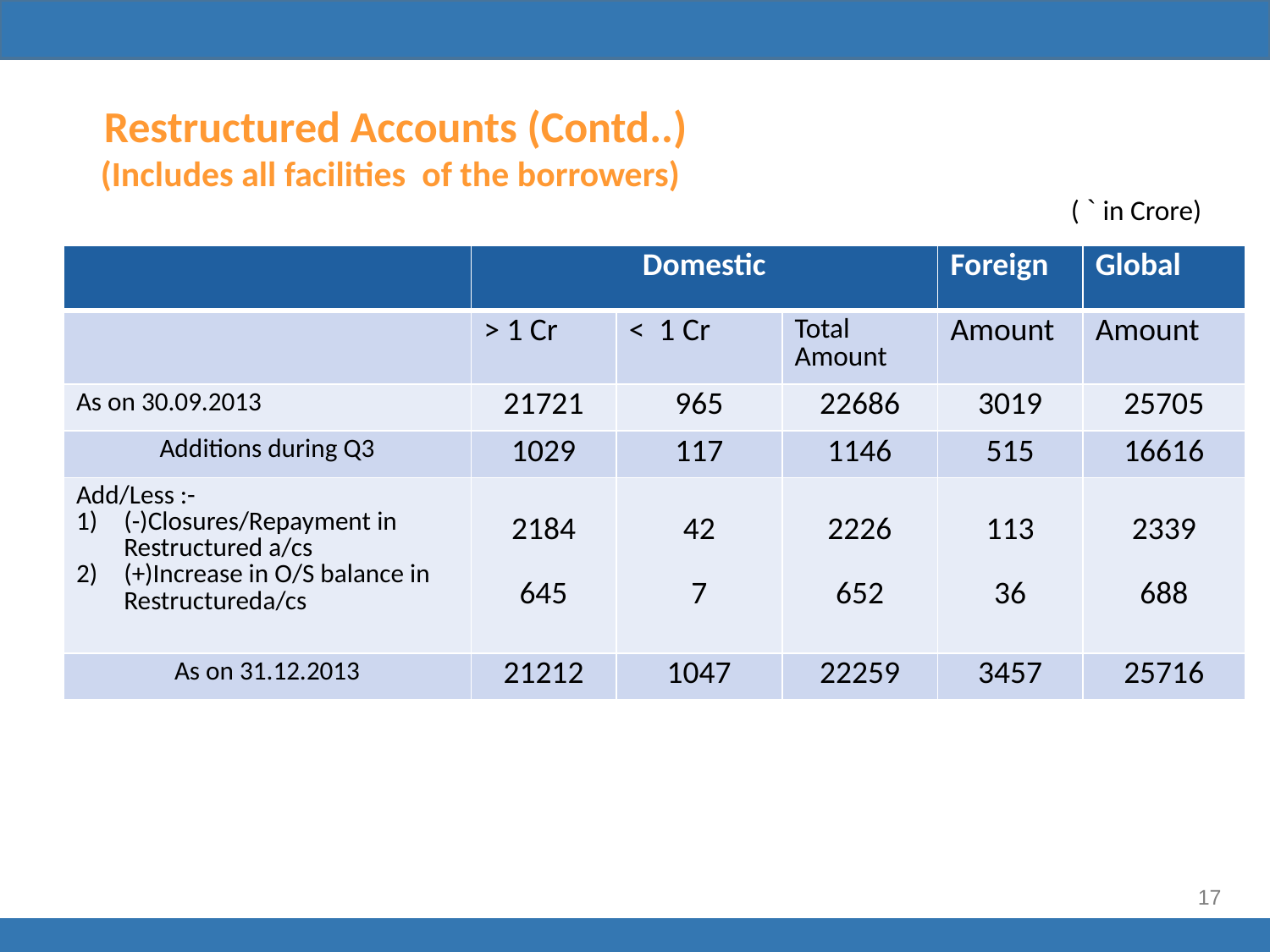

Restructured Accounts (Contd..)
       (Includes all facilities  of the borrowers)
( ` in Crore)
|  | Domestic |  |  | Foreign | Global |
| --- | --- | --- | --- | --- | --- |
|  | > 1 Cr | < 1 Cr | Total Amount | Amount | Amount |
| As on 30.09.2013 | 21721 | 965 | 22686 | 3019 | 25705 |
| Additions during Q3 | 1029 | 117 | 1146 | 515 | 16616 |
| Add/Less :- (-)Closures/Repayment in Restructured a/cs (+)Increase in O/S balance in Restructureda/cs | 2184 645 | 42 7 | 2226 652 | 113 36 | 2339 688 |
| As on 31.12.2013 | 21212 | 1047 | 22259 | 3457 | 25716 |
17